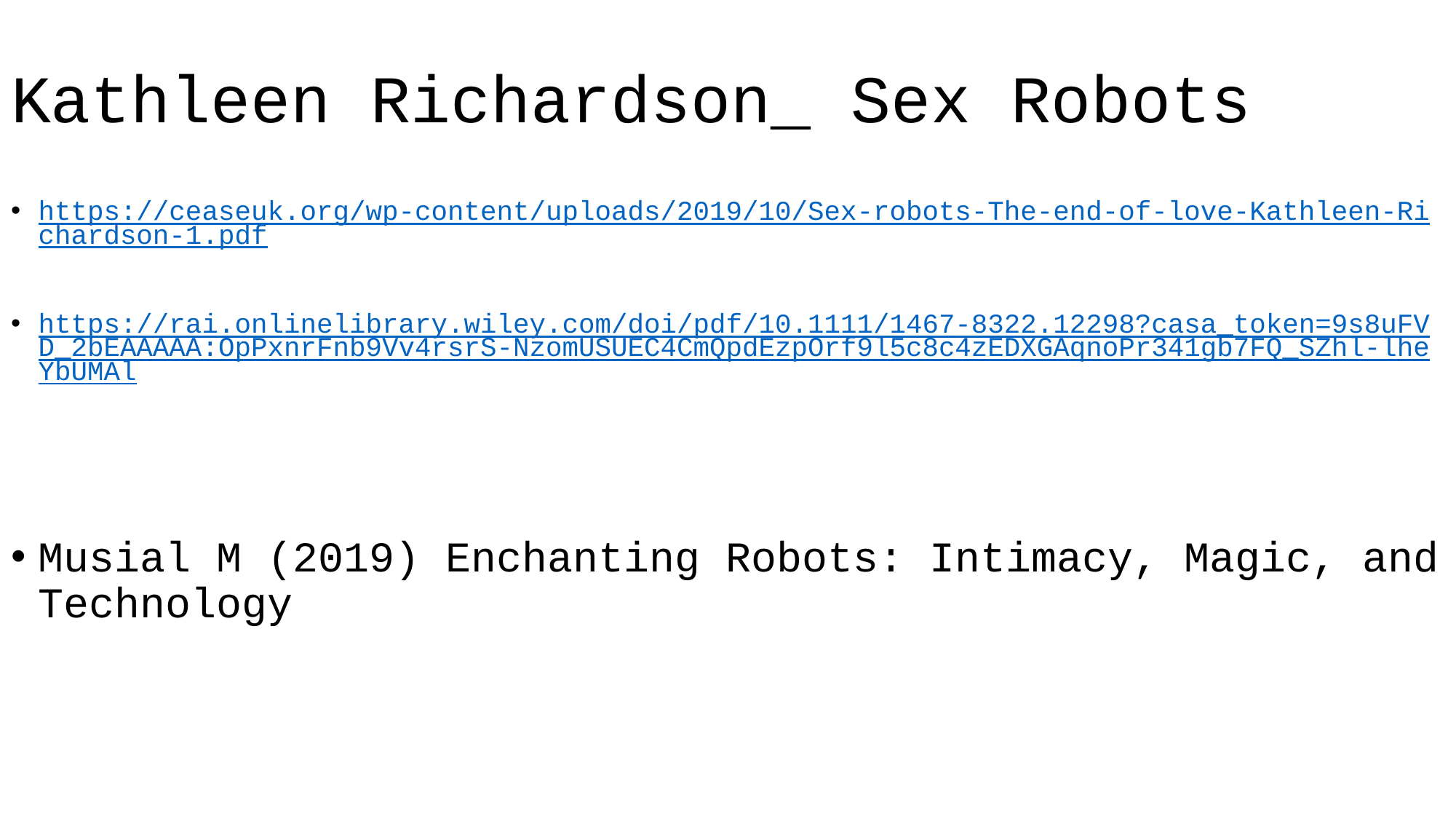

# Kathleen Richardson_ Sex Robots
https://ceaseuk.org/wp-content/uploads/2019/10/Sex-robots-The-end-of-love-Kathleen-Richardson-1.pdf

https://rai.onlinelibrary.wiley.com/doi/pdf/10.1111/1467-8322.12298?casa_token=9s8uFVD_2bEAAAAA:OpPxnrFnb9Vv4rsrS-NzomUSUEC4CmQpdEzpOrf9l5c8c4zEDXGAqnoPr341gb7FQ_SZhl-lheYbUMAl

Musial M (2019) Enchanting Robots: Intimacy, Magic, and Technology